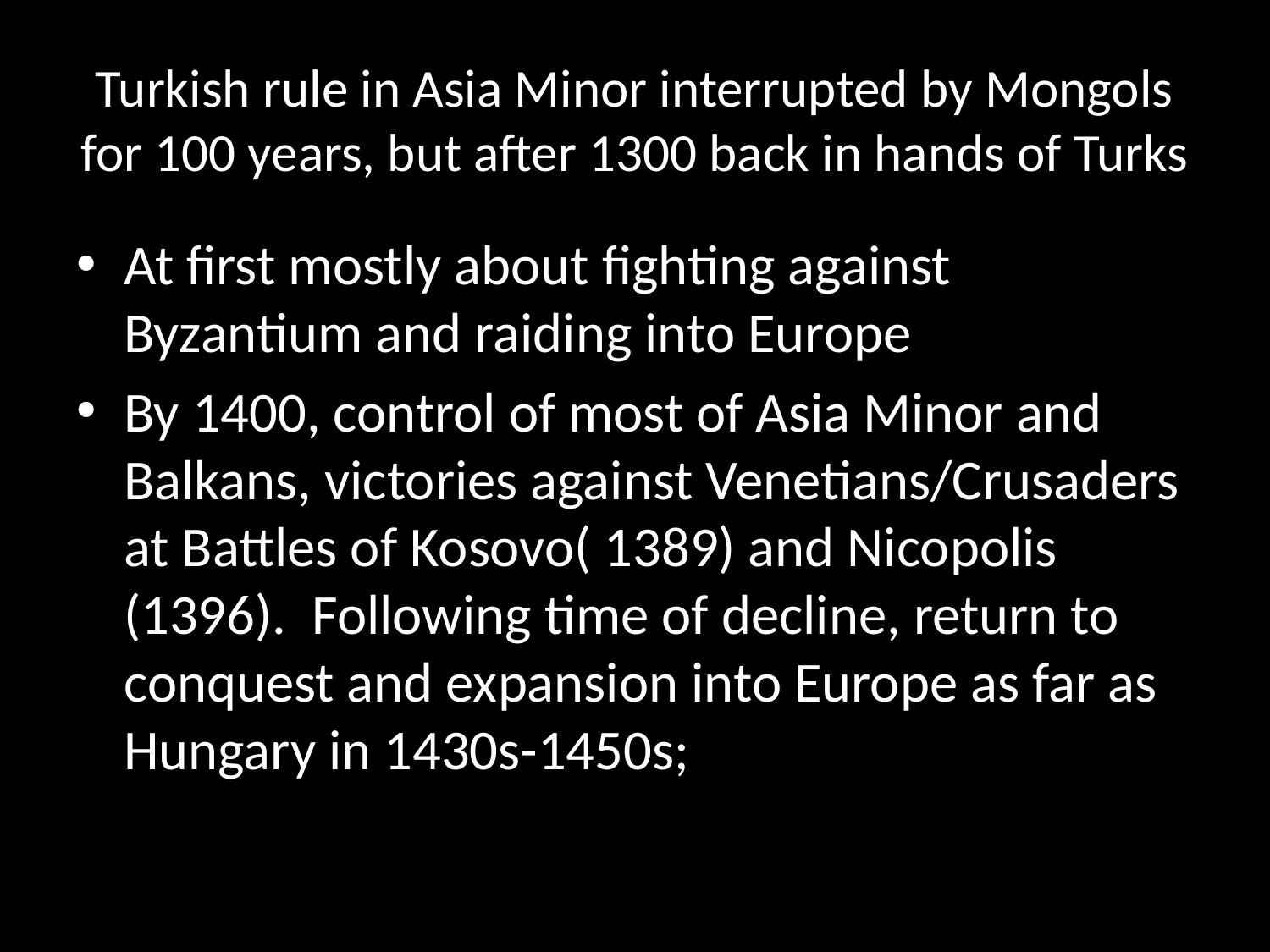

# Turkish rule in Asia Minor interrupted by Mongols for 100 years, but after 1300 back in hands of Turks
At first mostly about fighting against Byzantium and raiding into Europe
By 1400, control of most of Asia Minor and Balkans, victories against Venetians/Crusaders at Battles of Kosovo( 1389) and Nicopolis (1396).  Following time of decline, return to conquest and expansion into Europe as far as Hungary in 1430s-1450s;